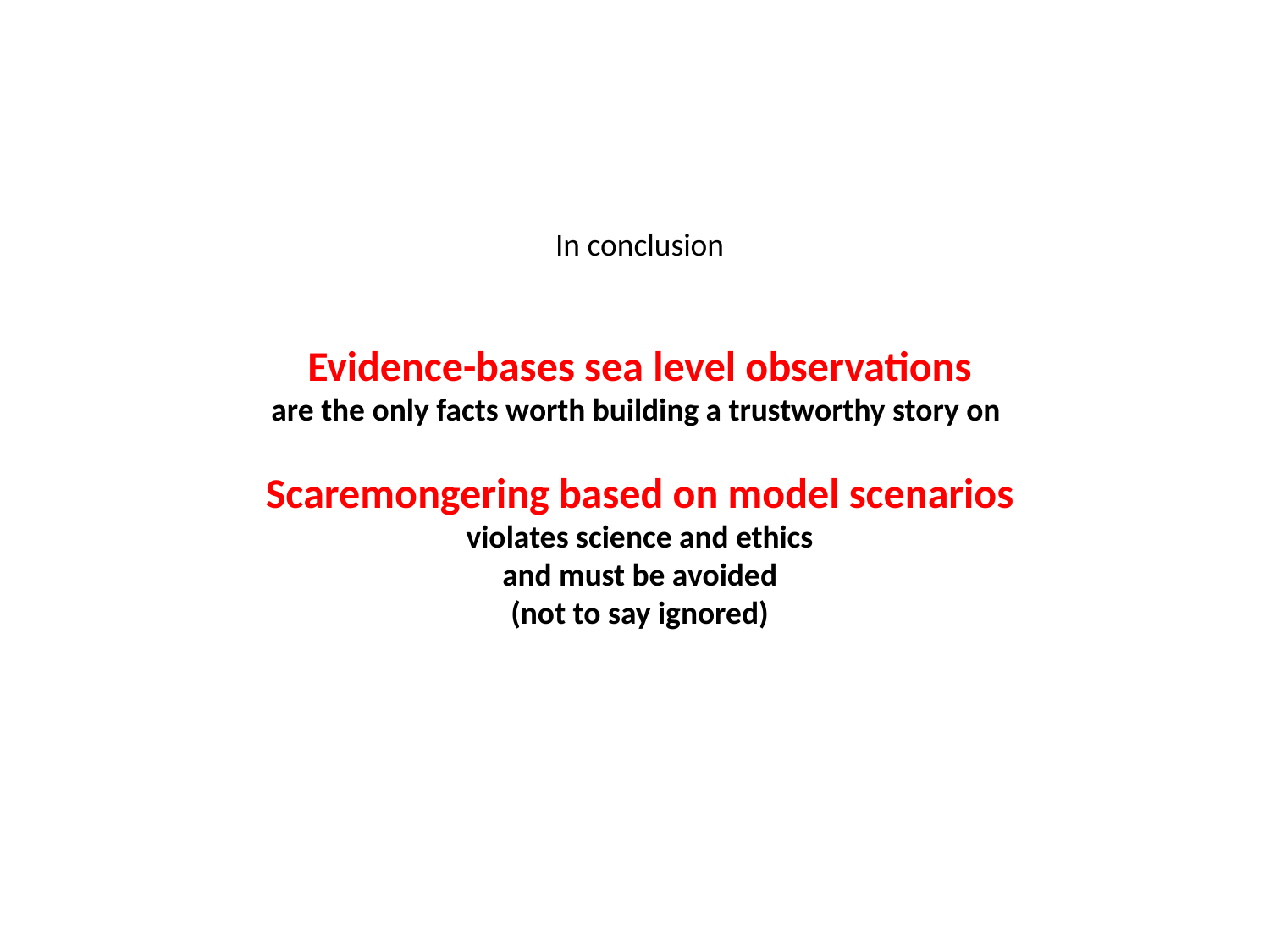

In conclusion

Evidence-bases sea level observations
are the only facts worth building a trustworthy story on

Scaremongering based on model scenarios
violates science and ethics
and must be avoided
(not to say ignored)